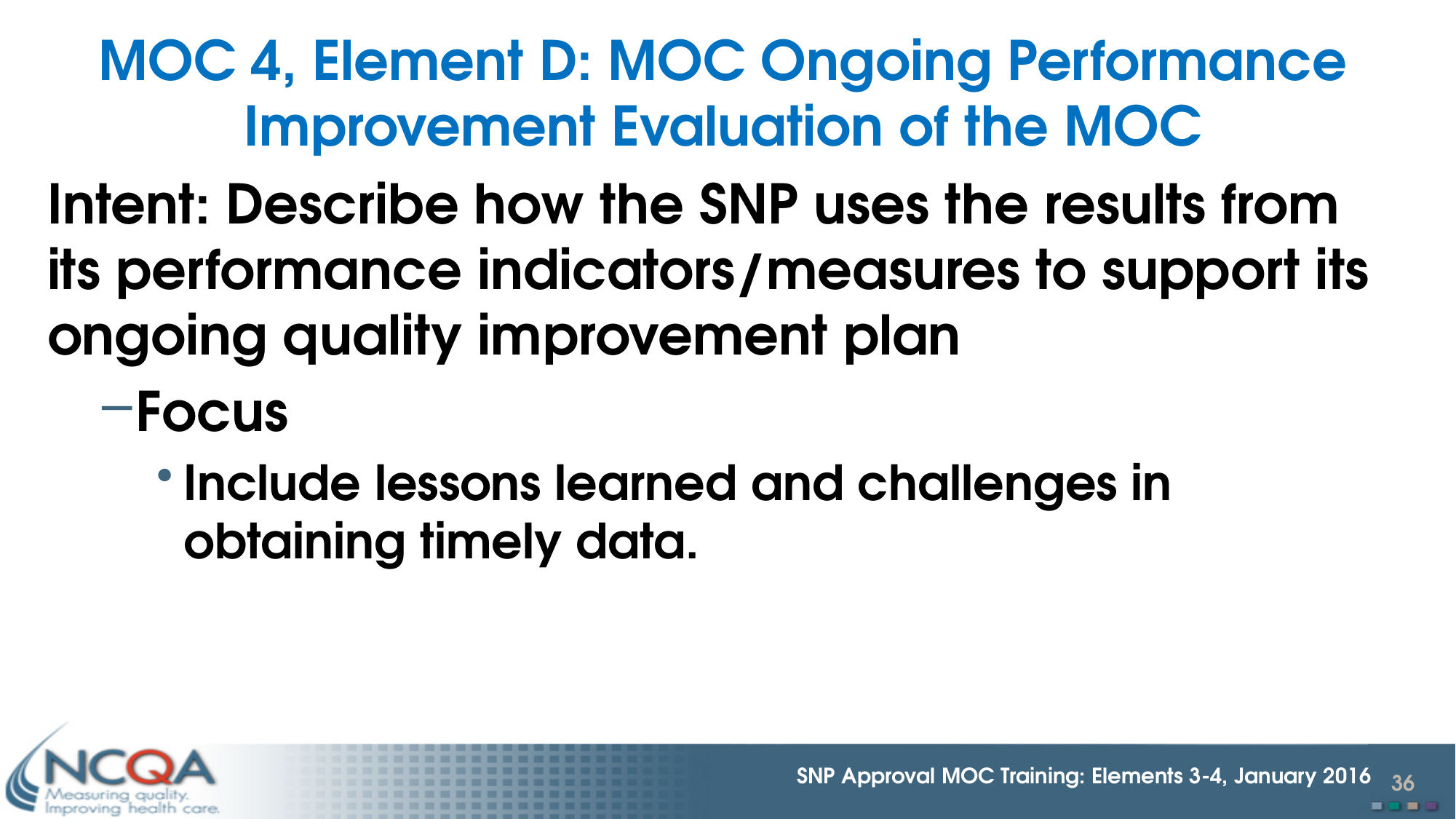

# MOC 4, Element D: MOC Ongoing Performance Improvement Evaluation of the MOC
Intent: Describe how the SNP uses the results from its performance indicators/measures to support its ongoing quality improvement plan
Focus
Include lessons learned and challenges in obtaining timely data.